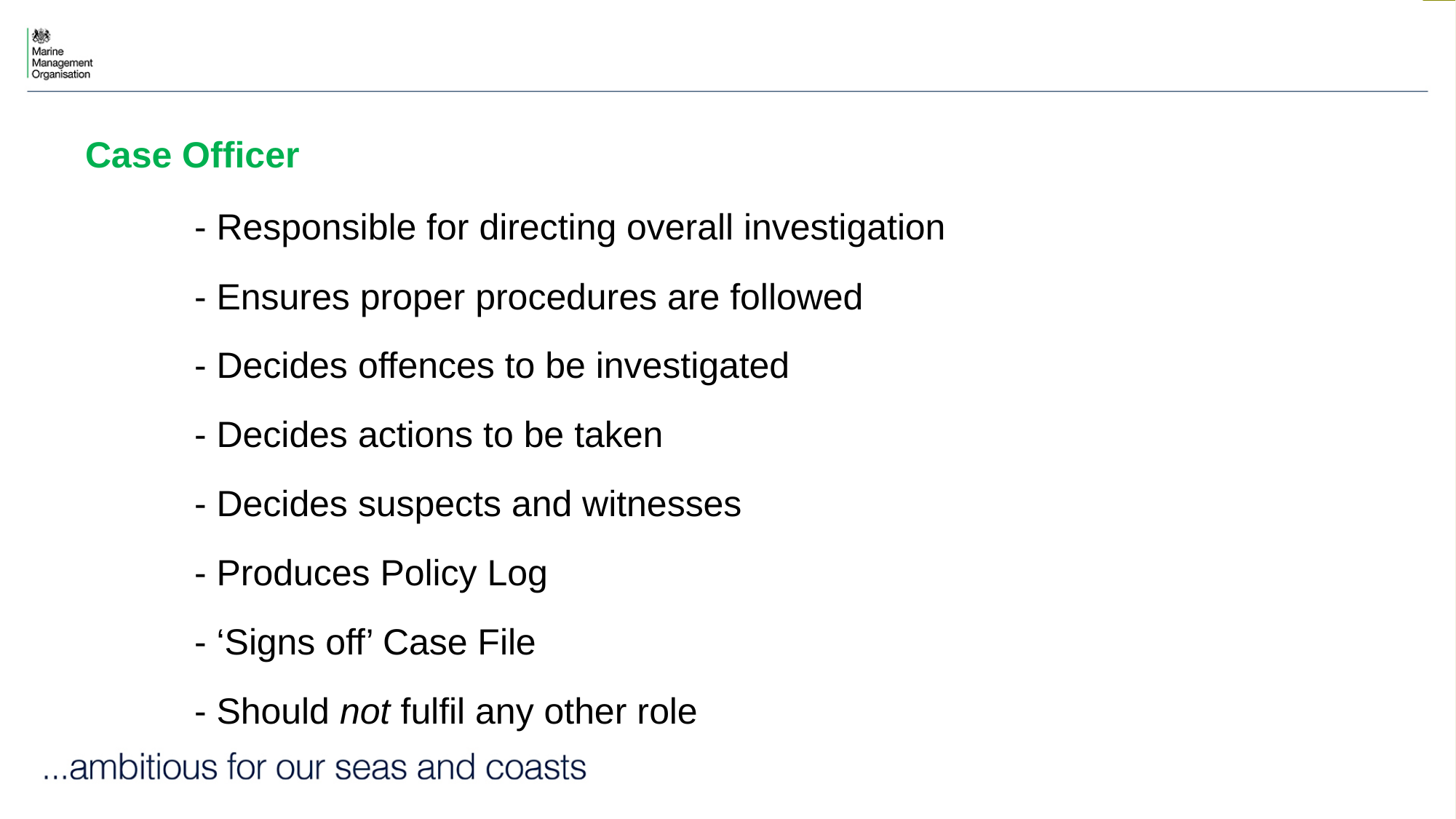

Case Officer

	- Responsible for directing overall investigation

	- Ensures proper procedures are followed

	- Decides offences to be investigated

	- Decides actions to be taken

	- Decides suspects and witnesses

	- Produces Policy Log

	- ‘Signs off’ Case File

	- Should not fulfil any other role